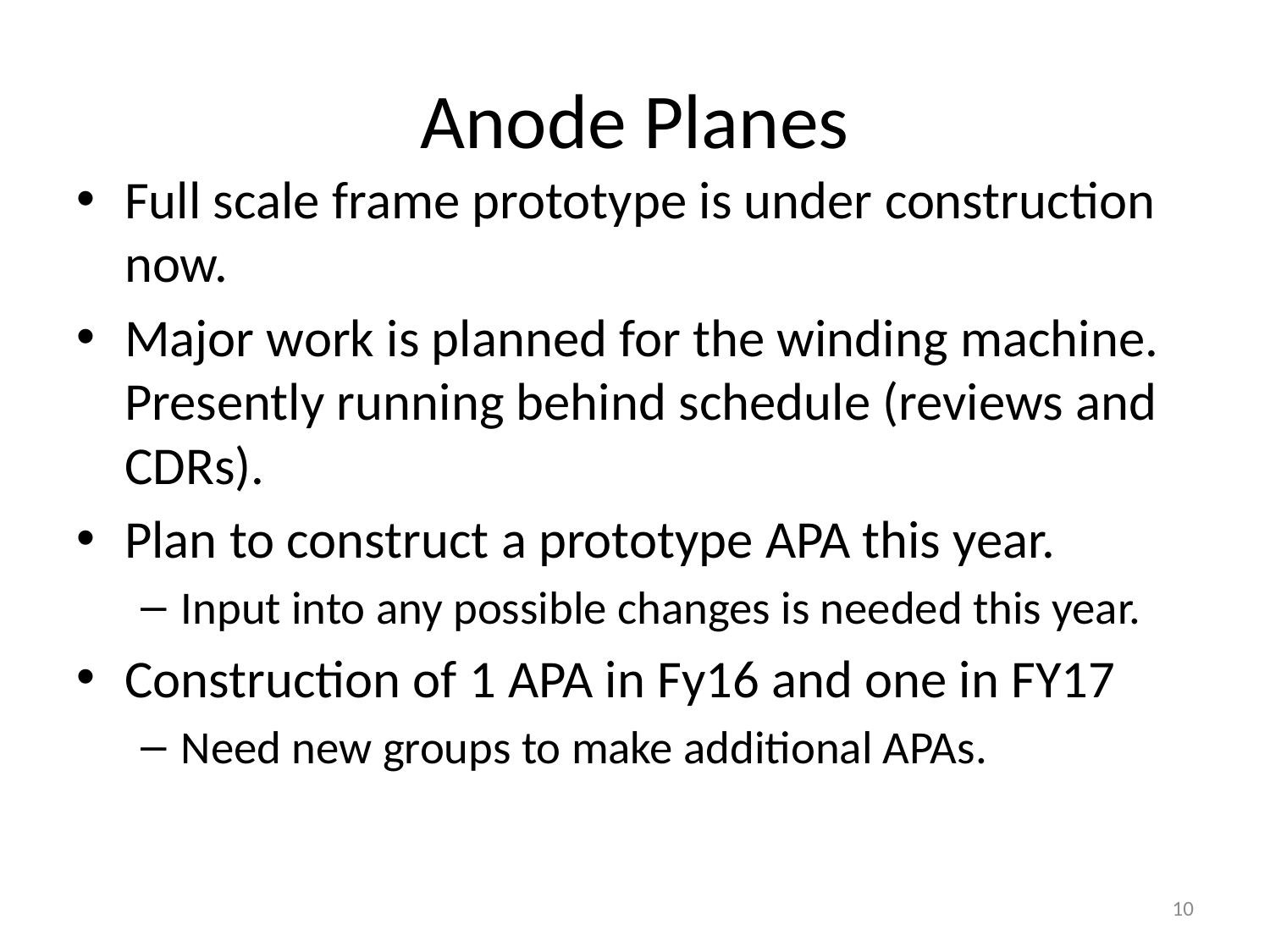

# Anode Planes
Full scale frame prototype is under construction now.
Major work is planned for the winding machine. Presently running behind schedule (reviews and CDRs).
Plan to construct a prototype APA this year.
Input into any possible changes is needed this year.
Construction of 1 APA in Fy16 and one in FY17
Need new groups to make additional APAs.

10